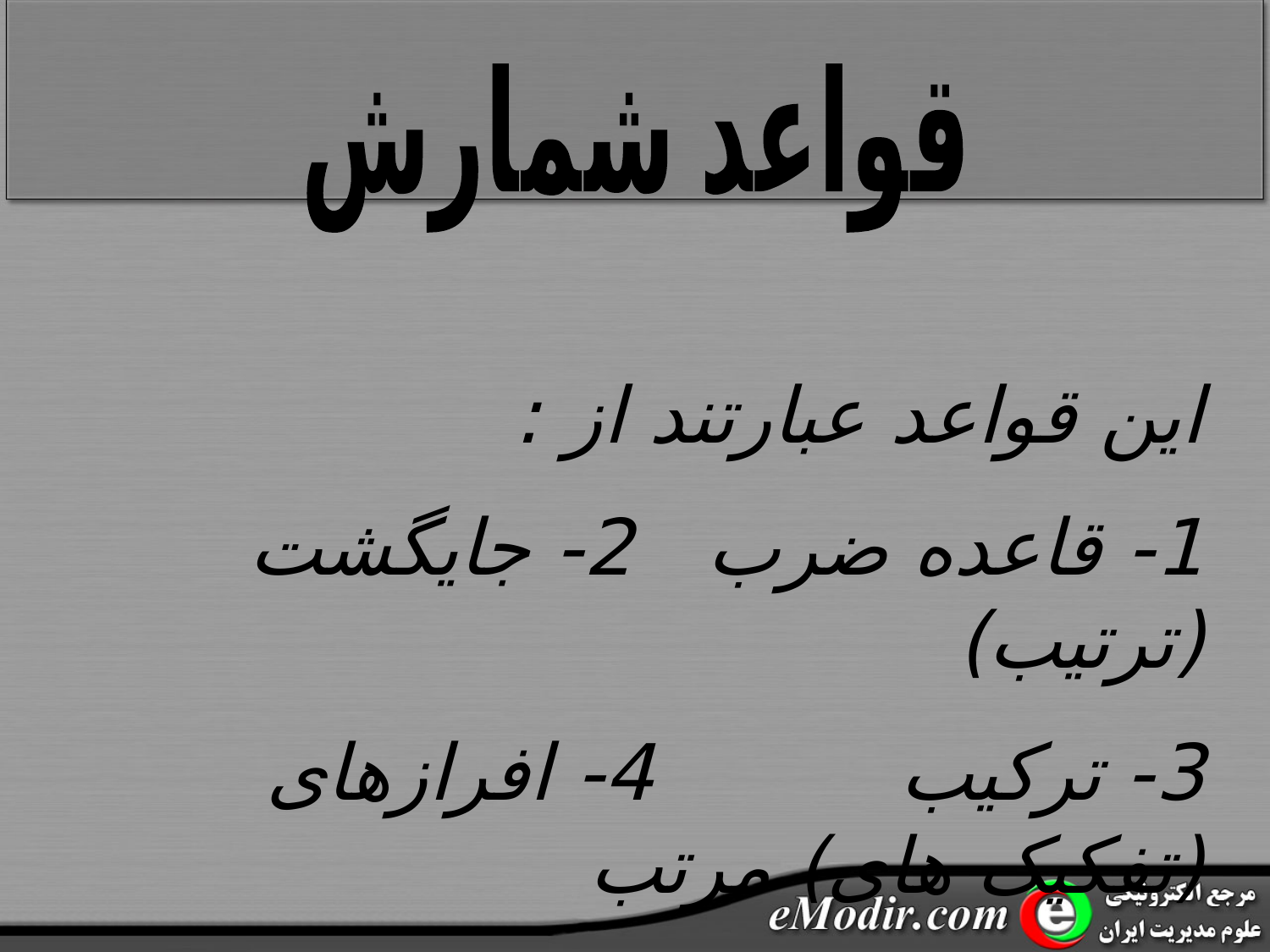

قواعد شمارش
این قواعد عبارتند از :
1- قاعده ضرب   2- جایگشت (ترتیب)
3- ترکیب          4- افرازهای (تفکیک های) مرتب